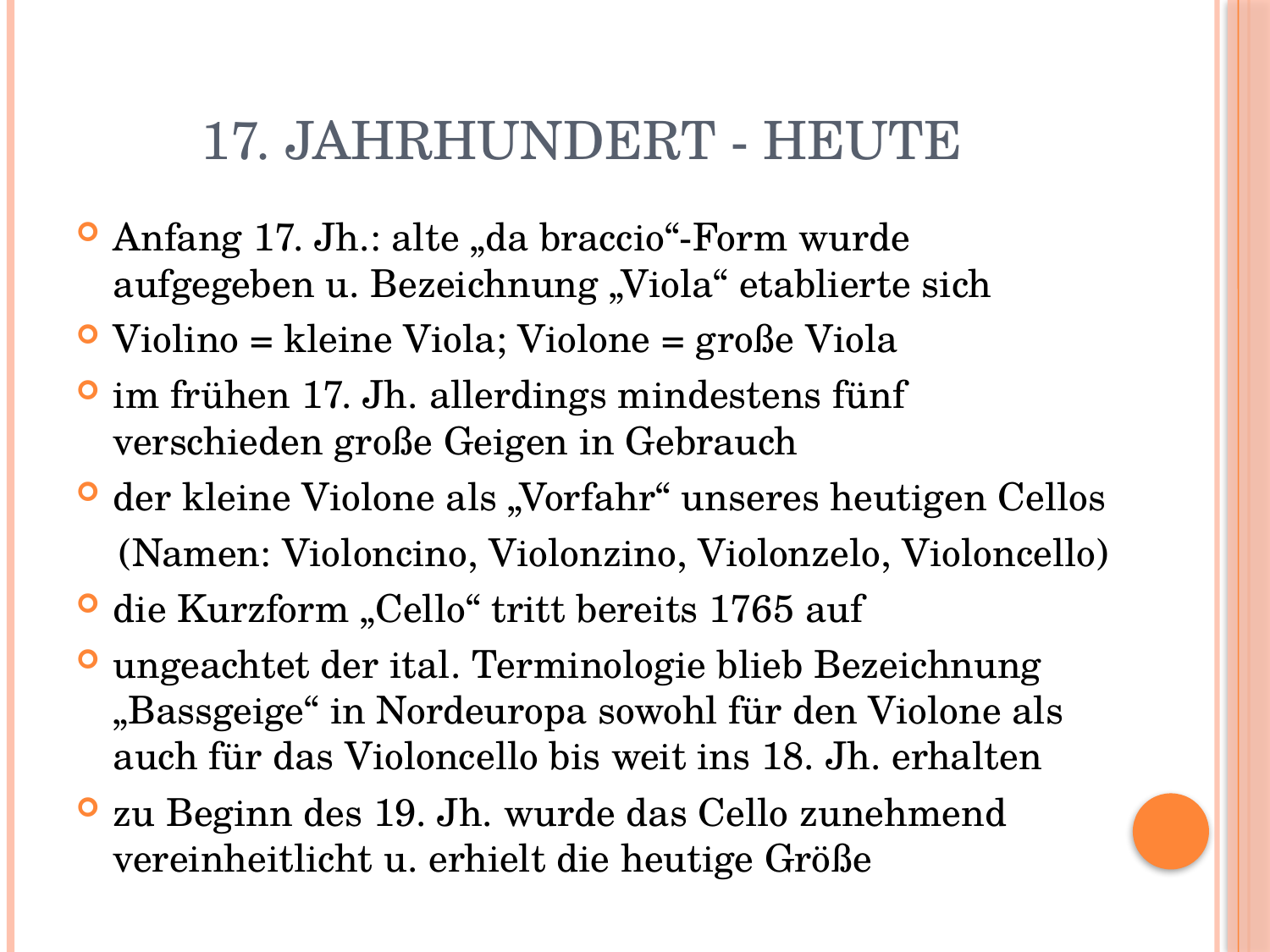

# 17. Jahrhundert - heute
Anfang 17. Jh.: alte „da braccio“-Form wurde aufgegeben u. Bezeichnung „Viola“ etablierte sich
Violino = kleine Viola; Violone = große Viola
im frühen 17. Jh. allerdings mindestens fünf verschieden große Geigen in Gebrauch
der kleine Violone als „Vorfahr“ unseres heutigen Cellos
    (Namen: Violoncino, Violonzino, Violonzelo, Violoncello)
die Kurzform „Cello“ tritt bereits 1765 auf
ungeachtet der ital. Terminologie blieb Bezeichnung „Bassgeige“ in Nordeuropa sowohl für den Violone als auch für das Violoncello bis weit ins 18. Jh. erhalten
zu Beginn des 19. Jh. wurde das Cello zunehmend vereinheitlicht u. erhielt die heutige Größe